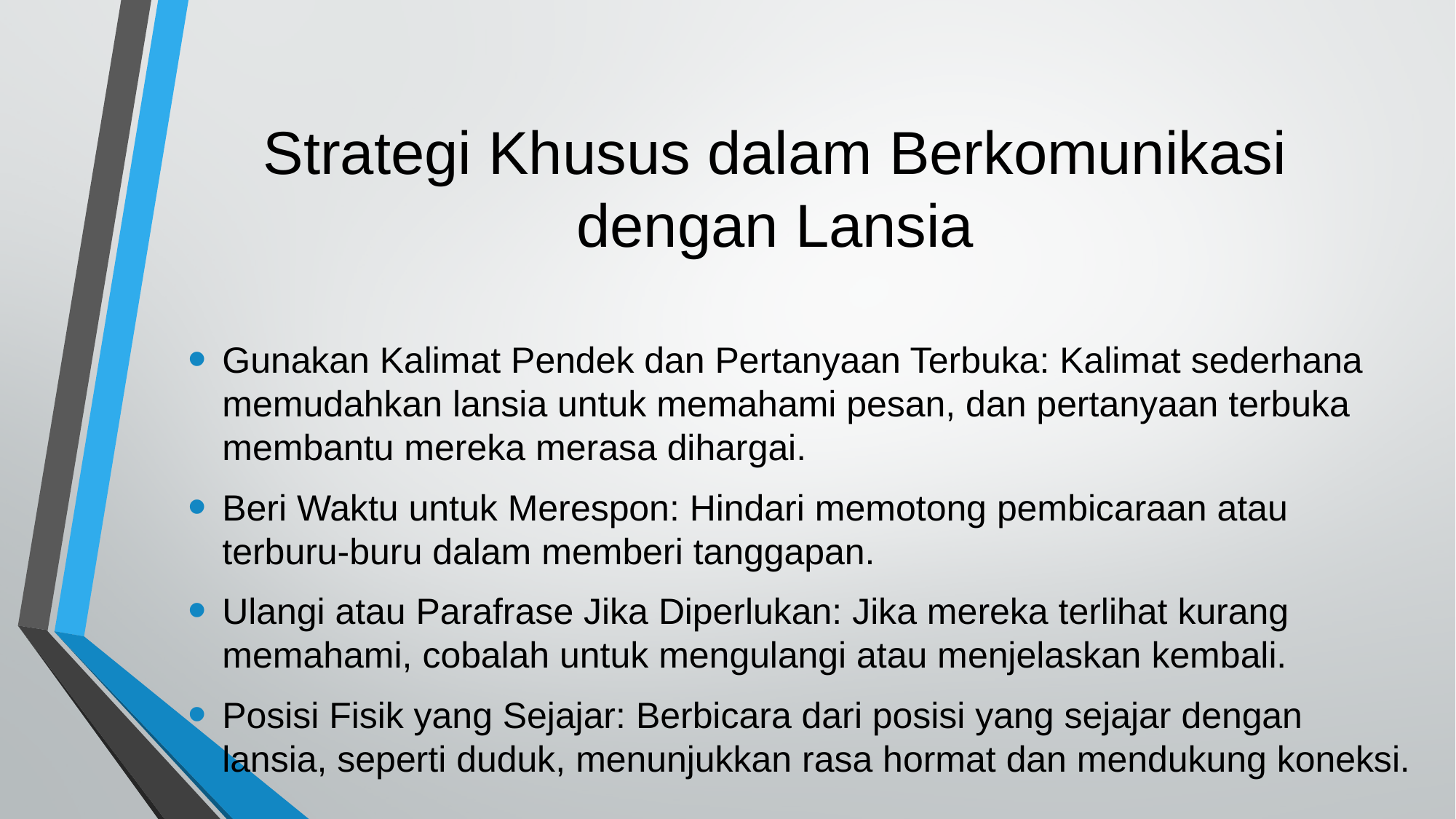

# Strategi Khusus dalam Berkomunikasi dengan Lansia
Gunakan Kalimat Pendek dan Pertanyaan Terbuka: Kalimat sederhana memudahkan lansia untuk memahami pesan, dan pertanyaan terbuka membantu mereka merasa dihargai.
Beri Waktu untuk Merespon: Hindari memotong pembicaraan atau terburu-buru dalam memberi tanggapan.
Ulangi atau Parafrase Jika Diperlukan: Jika mereka terlihat kurang memahami, cobalah untuk mengulangi atau menjelaskan kembali.
Posisi Fisik yang Sejajar: Berbicara dari posisi yang sejajar dengan lansia, seperti duduk, menunjukkan rasa hormat dan mendukung koneksi.